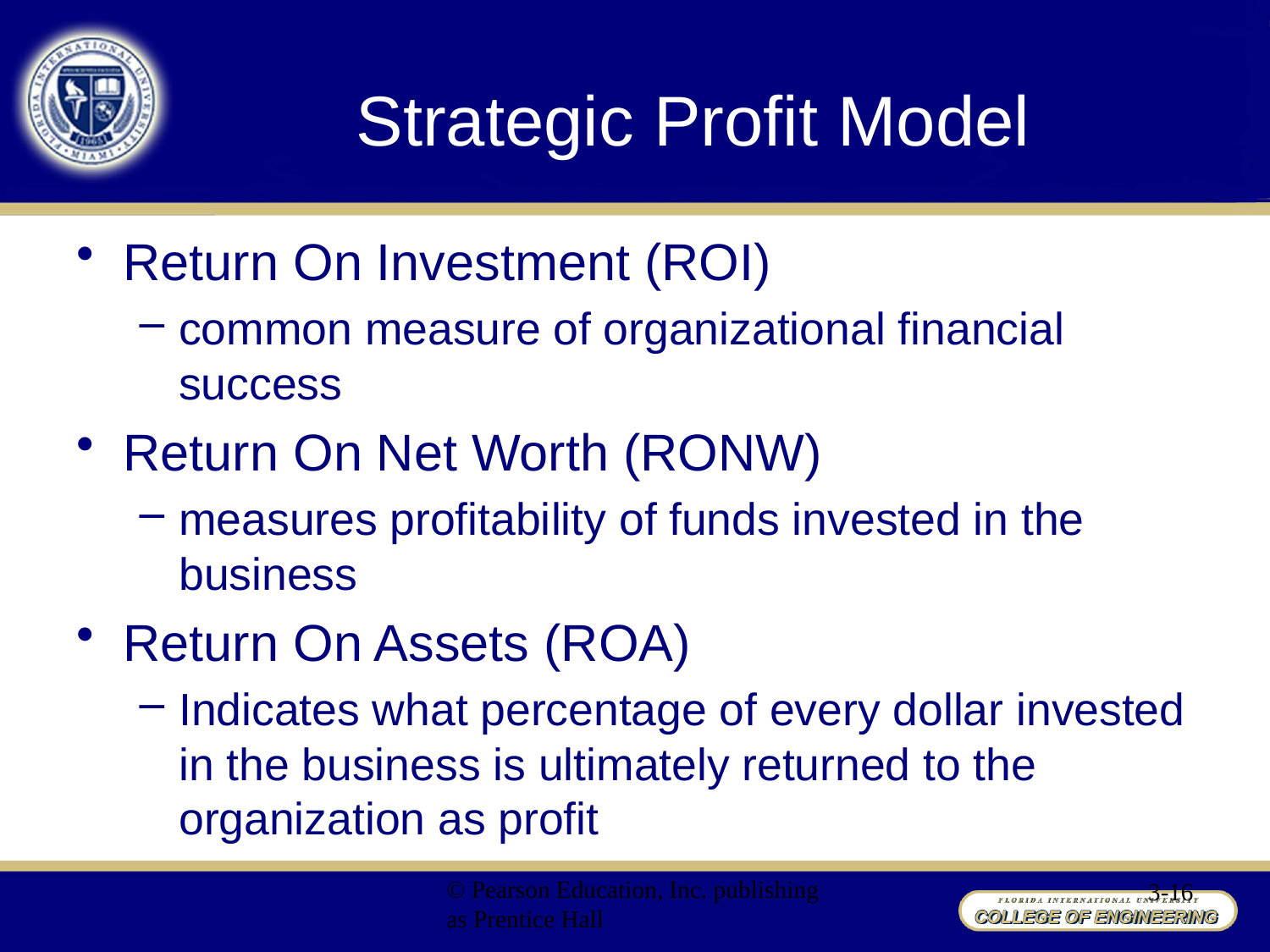

# Strategic Profit Model
Return On Investment (ROI)
common measure of organizational financial success
Return On Net Worth (RONW)
measures profitability of funds invested in the business
Return On Assets (ROA)
Indicates what percentage of every dollar invested in the business is ultimately returned to the organization as profit
© Pearson Education, Inc. publishing as Prentice Hall

3-16